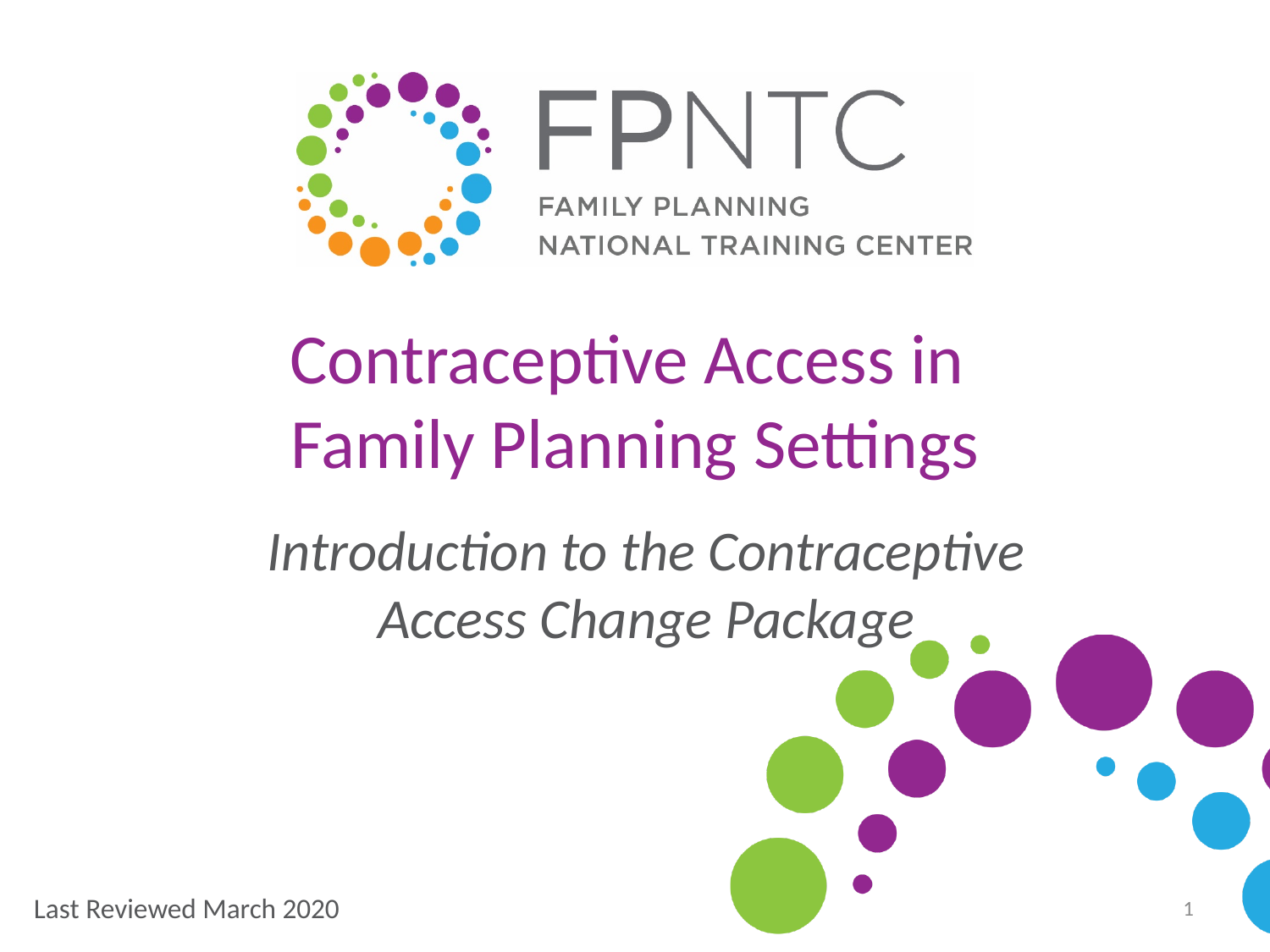

# Contraceptive Access in Family Planning Settings
Introduction to the Contraceptive Access Change Package
1
Last Reviewed March 2020